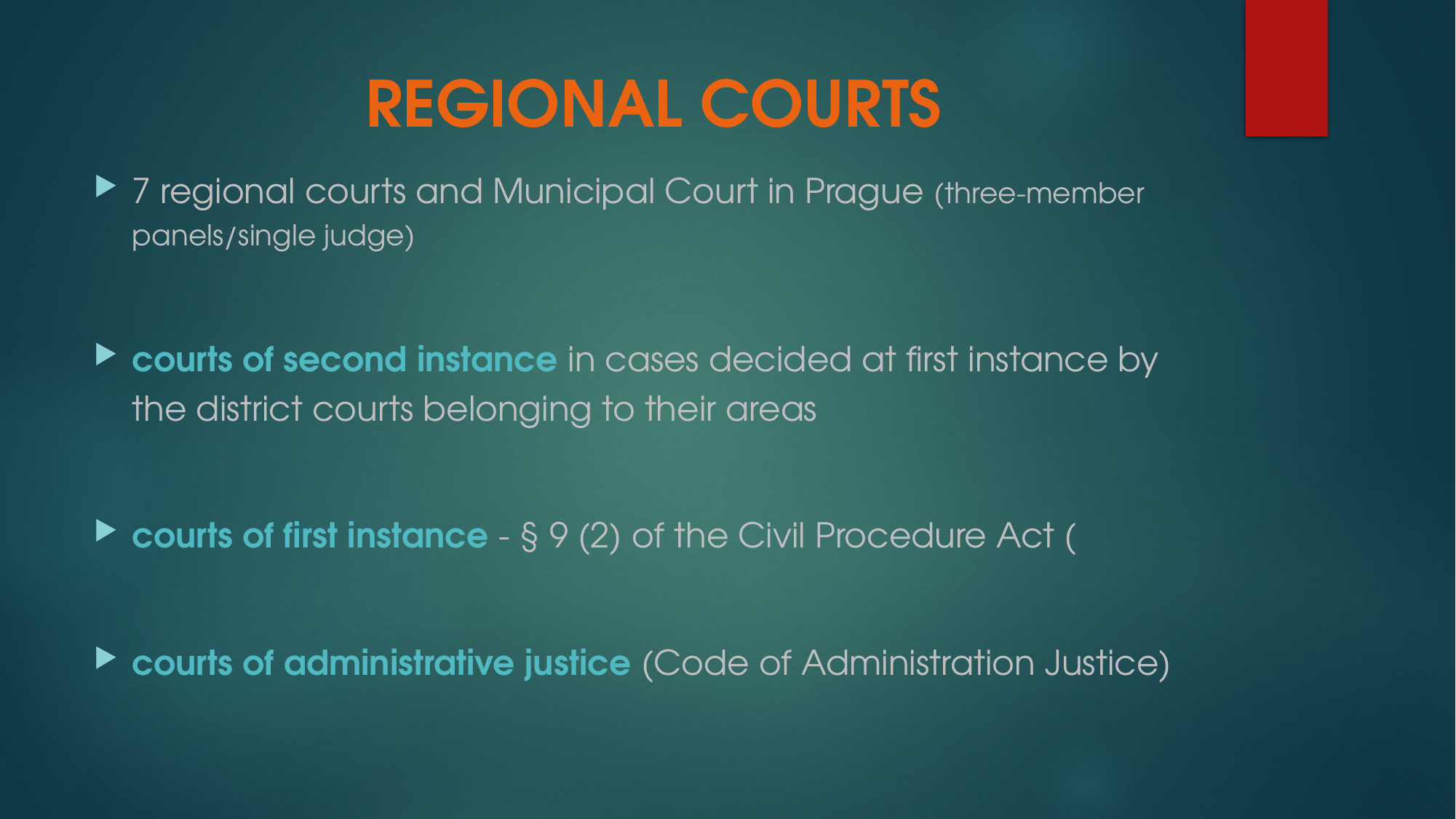

# REGIONAL COURTS
7 regional courts and Municipal Court in Prague (three-member panels/single judge)

courts of second instance in cases decided at first instance by the district courts belonging to their areas

courts of first instance - § 9 (2) of the Civil Procedure Act (

courts of administrative justice (Code of Administration Justice)